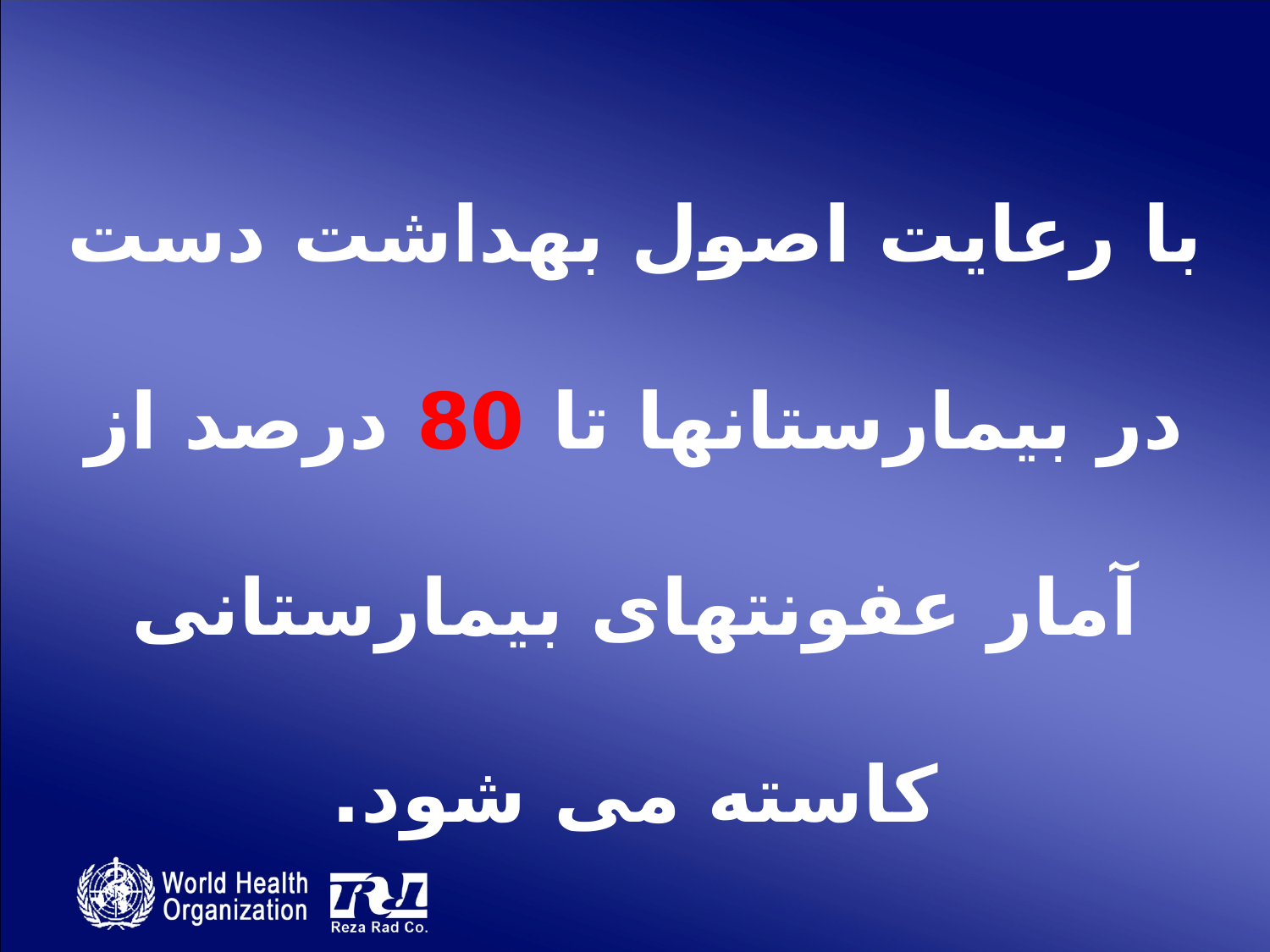

با رعایت اصول بهداشت دست در بیمارستانها تا 80 درصد از آمار عفونتهای بیمارستانی کاسته می شود.